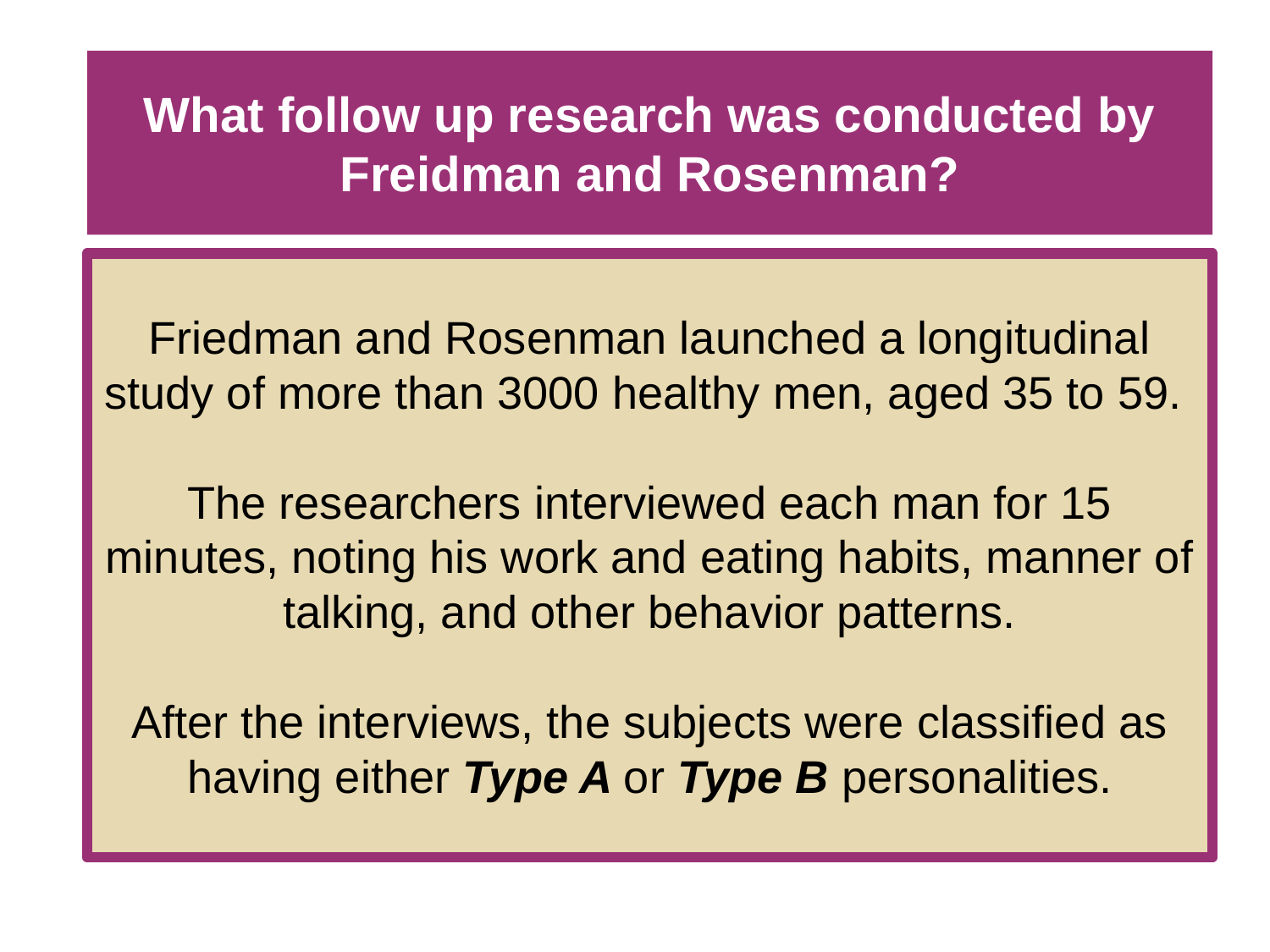

# What follow up research was conducted by Freidman and Rosenman?
Friedman and Rosenman launched a longitudinal study of more than 3000 healthy men, aged 35 to 59.

The researchers interviewed each man for 15 minutes, noting his work and eating habits, manner of talking, and other behavior patterns.

After the interviews, the subjects were classified as having either Type A or Type B personalities.